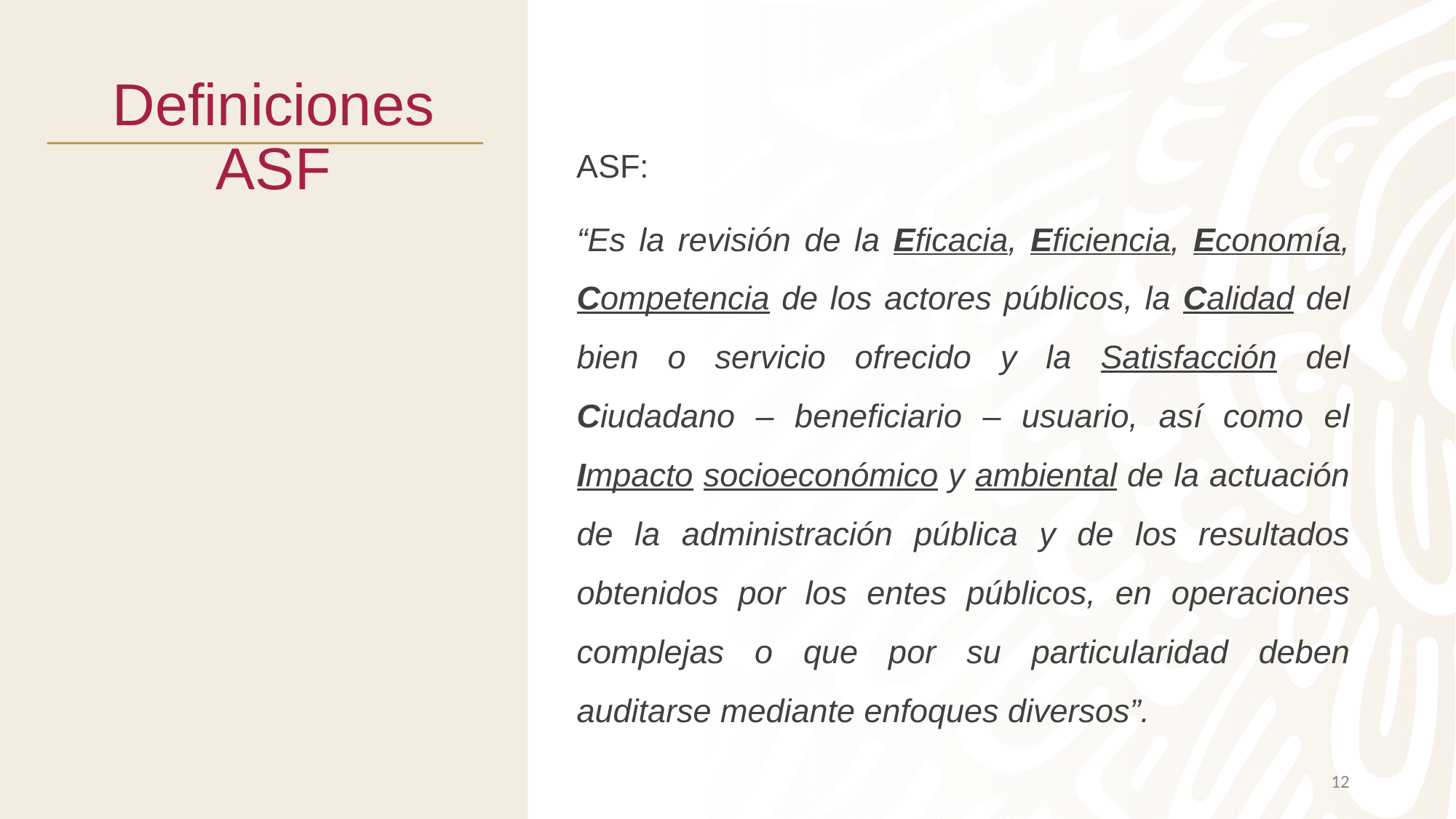

# Definiciones ASF
ASF:
“Es la revisión de la Eficacia, Eficiencia, Economía, Competencia de los actores públicos, la Calidad del bien o servicio ofrecido y la Satisfacción del Ciudadano – beneficiario – usuario, así como el Impacto socioeconómico y ambiental de la actuación de la administración pública y de los resultados obtenidos por los entes públicos, en operaciones complejas o que por su particularidad deben auditarse mediante enfoques diversos”.
12